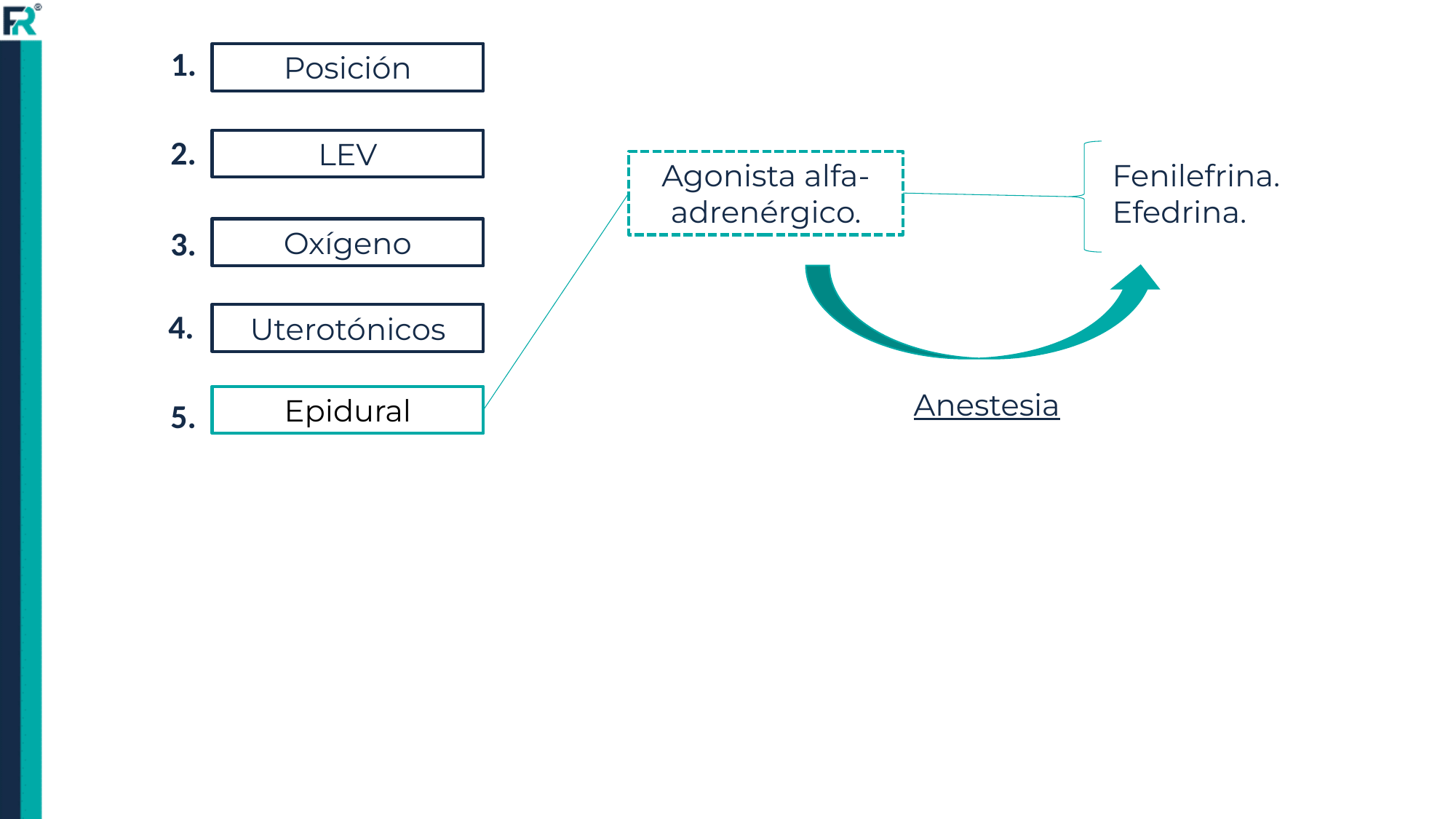

1.
Posición
2.
LEV

Fenilefrina.
Efedrina.
Agonista alfa-adrenérgico.
3.
Oxígeno

4.
Uterotónicos
Anestesia
Epidural
5.